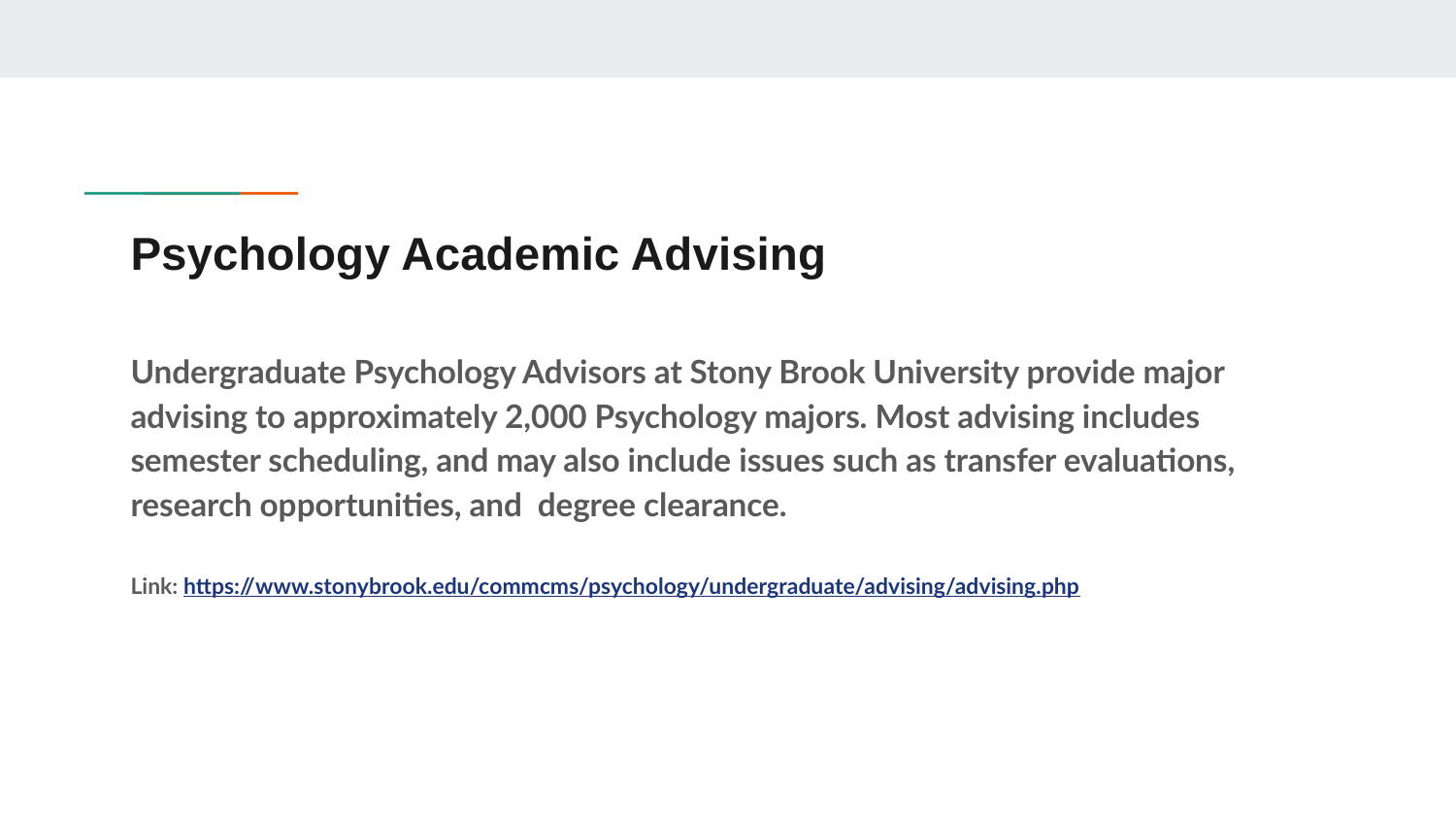

# Psychology Academic Advising
Undergraduate Psychology Advisors at Stony Brook University provide major advising to approximately 2,000 Psychology majors. Most advising includes semester scheduling, and may also include issues such as transfer evaluations, research opportunities, and  degree clearance.

Link: https://www.stonybrook.edu/commcms/psychology/undergraduate/advising/advising.php